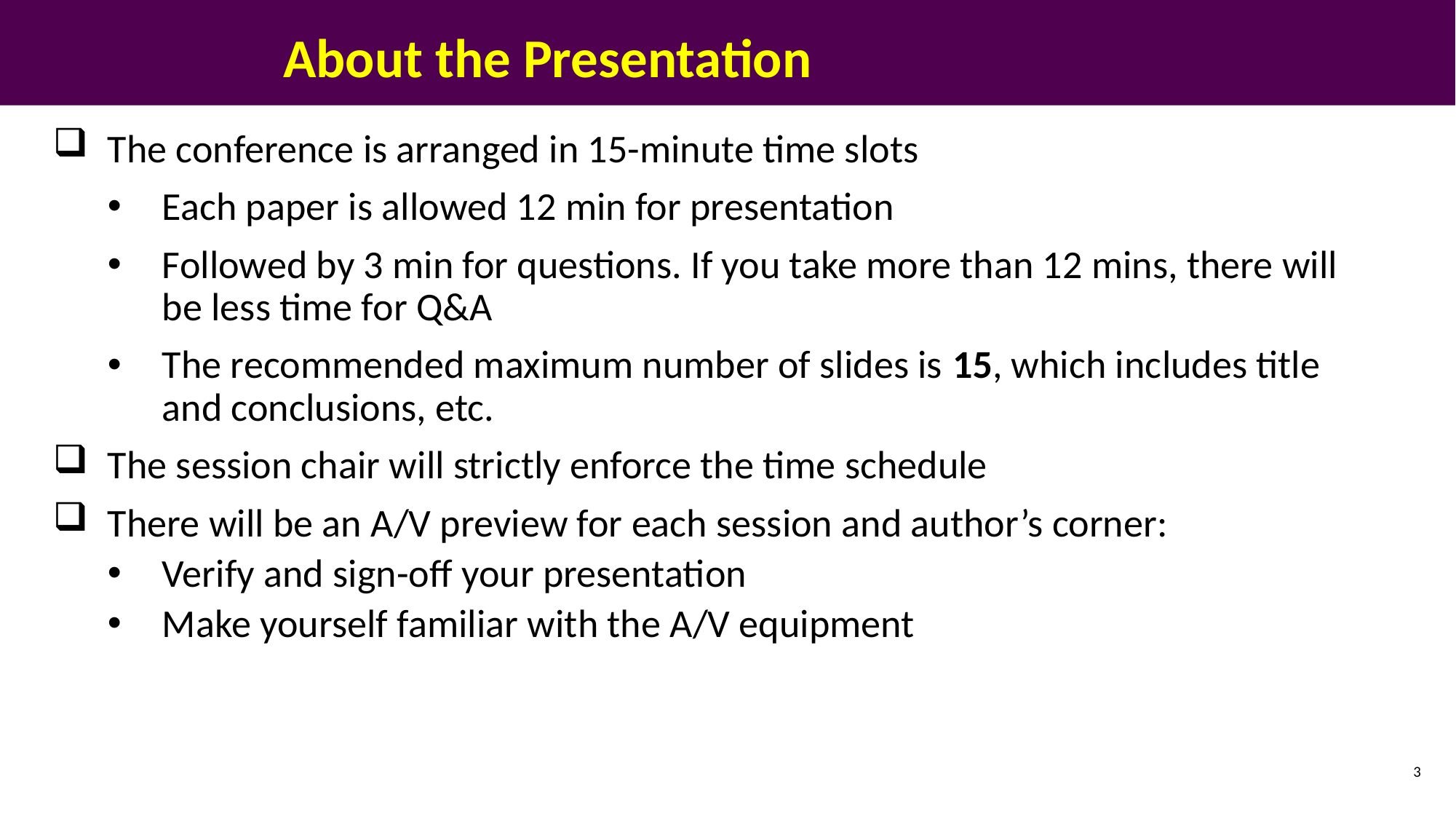

About the Presentation
The conference is arranged in 15-minute time slots
Each paper is allowed 12 min for presentation
Followed by 3 min for questions. If you take more than 12 mins, there will be less time for Q&A
The recommended maximum number of slides is 15, which includes title and conclusions, etc.
The session chair will strictly enforce the time schedule
There will be an A/V preview for each session and author’s corner:
Verify and sign-off your presentation
Make yourself familiar with the A/V equipment

3